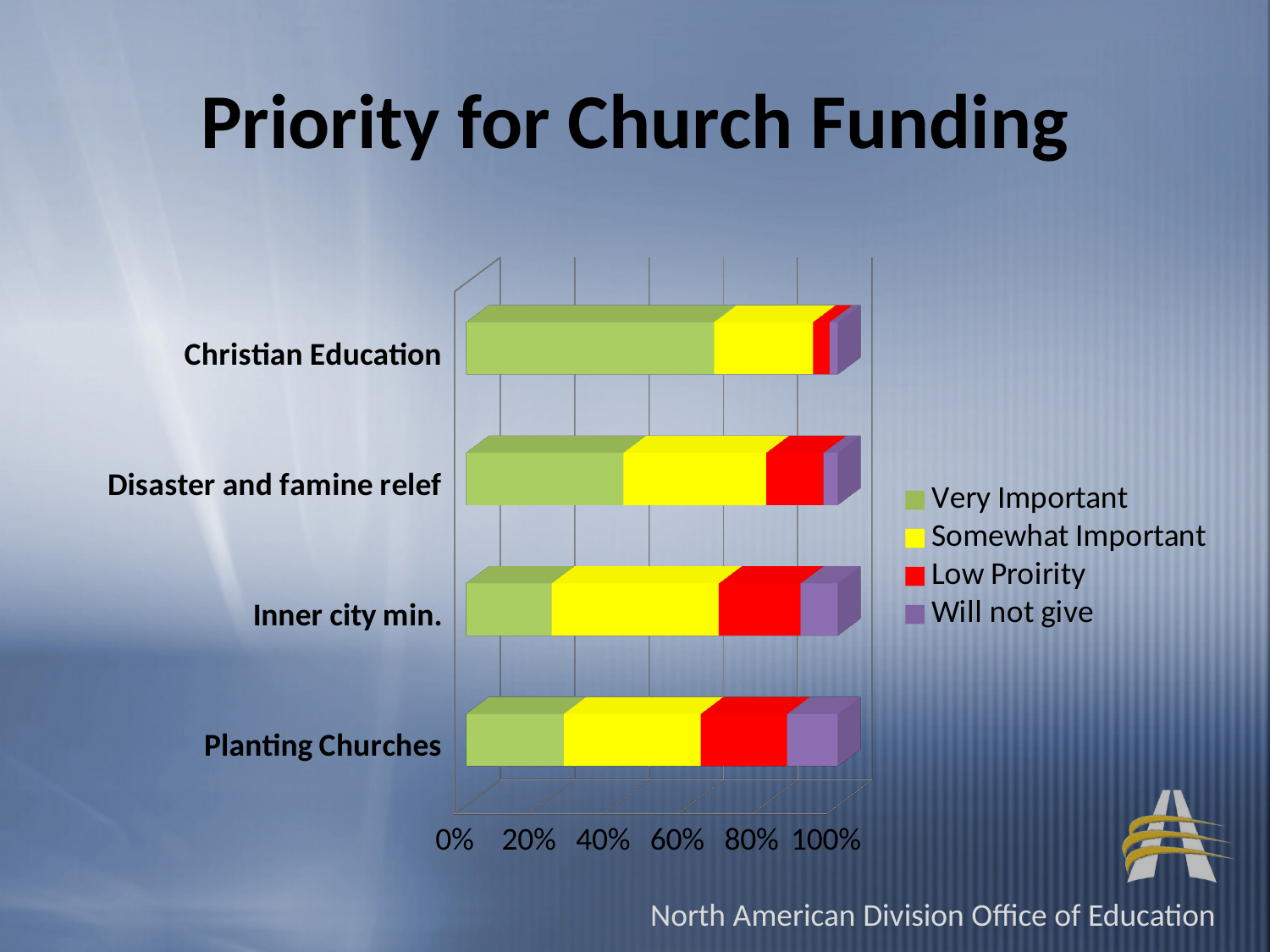

# Priority for Church Funding

[unsupported chart]